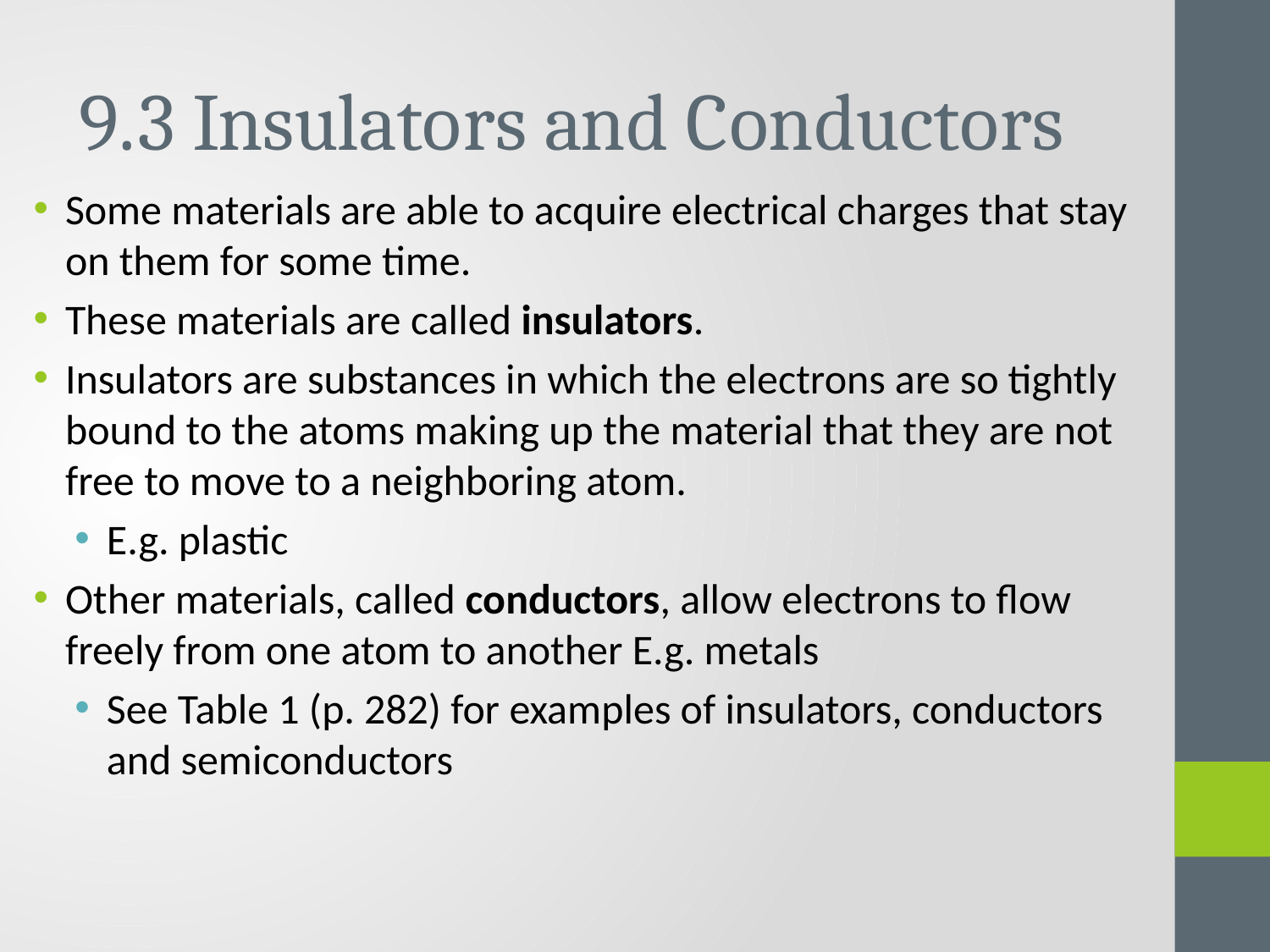

# 9.3 Insulators and Conductors
Some materials are able to acquire electrical charges that stay on them for some time.
These materials are called insulators.
Insulators are substances in which the electrons are so tightly bound to the atoms making up the material that they are not free to move to a neighboring atom.
E.g. plastic
Other materials, called conductors, allow electrons to flow freely from one atom to another E.g. metals
See Table 1 (p. 282) for examples of insulators, conductors and semiconductors